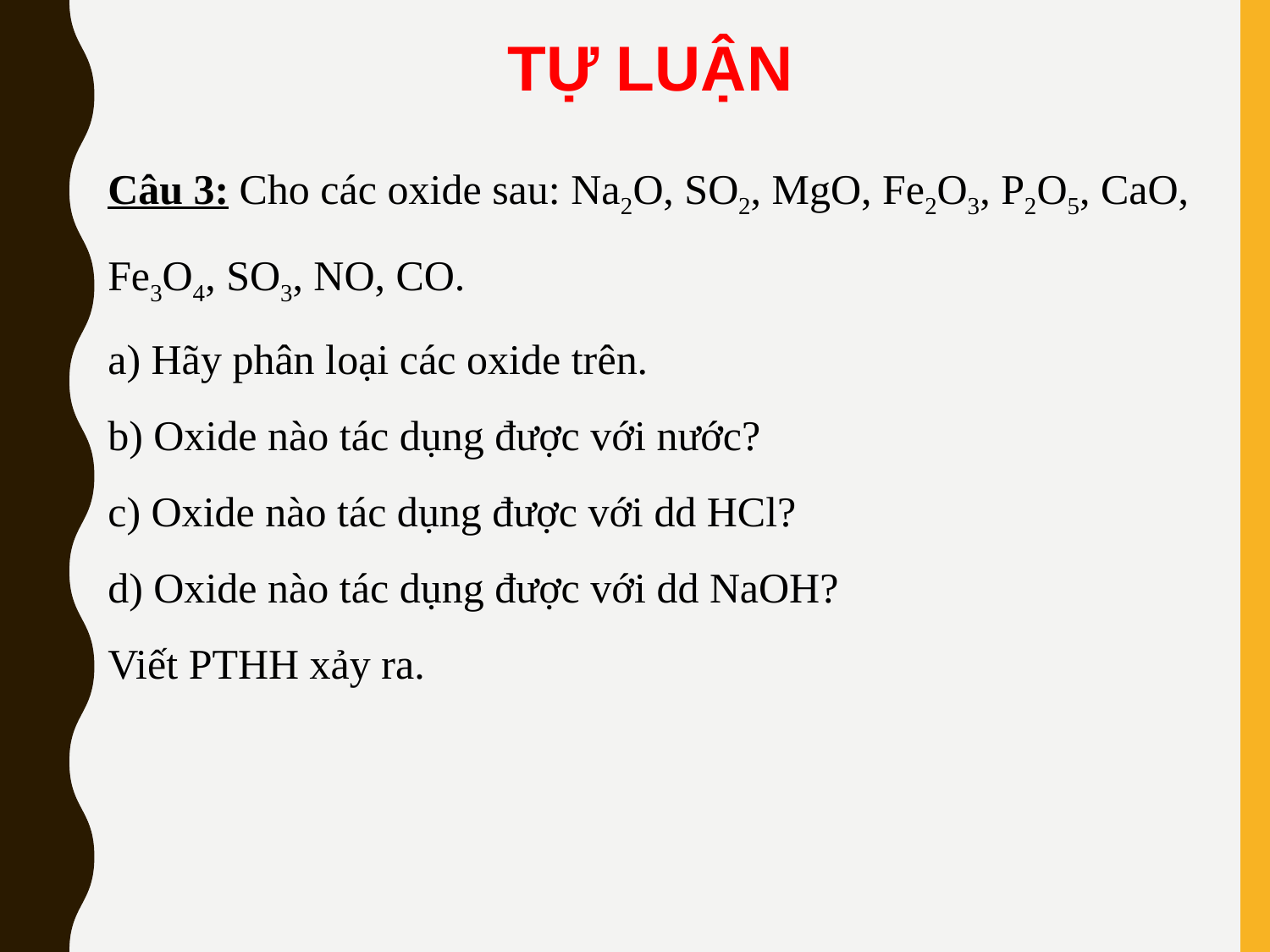

TỰ LUẬN
Câu 3: Cho các oxide sau: Na2O, SO2, MgO, Fe2O3, P2O5, CaO, Fe3O4, SO3, NO, CO.
a) Hãy phân loại các oxide trên.
b) Oxide nào tác dụng được với nước?
c) Oxide nào tác dụng được với dd HCl?
d) Oxide nào tác dụng được với dd NaOH?
Viết PTHH xảy ra.